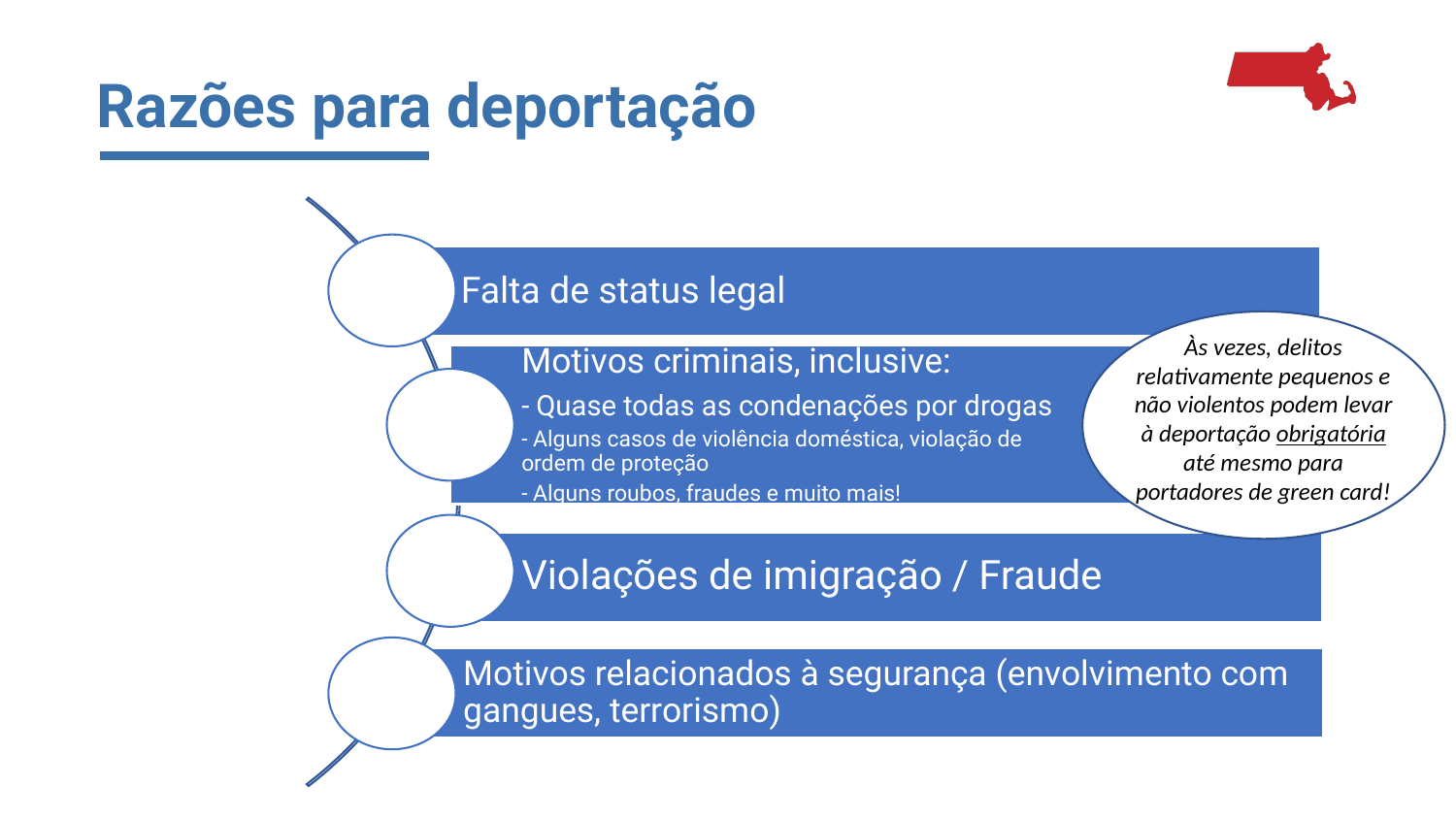

# Razões para deportação

Falta de status legal

Motivos criminais, inclusive:
- Quase todas as condenações por drogas
- Alguns casos de violência doméstica, violação de
ordem de proteção
- Alguns roubos, fraudes e muito mais!

Violações de imigração / Fraude

Motivos relacionados à segurança (envolvimento com gangues, terrorismo)

Às vezes, delitos relativamente pequenos e não violentos podem levar à deportação obrigatória até mesmo para portadores de green card!